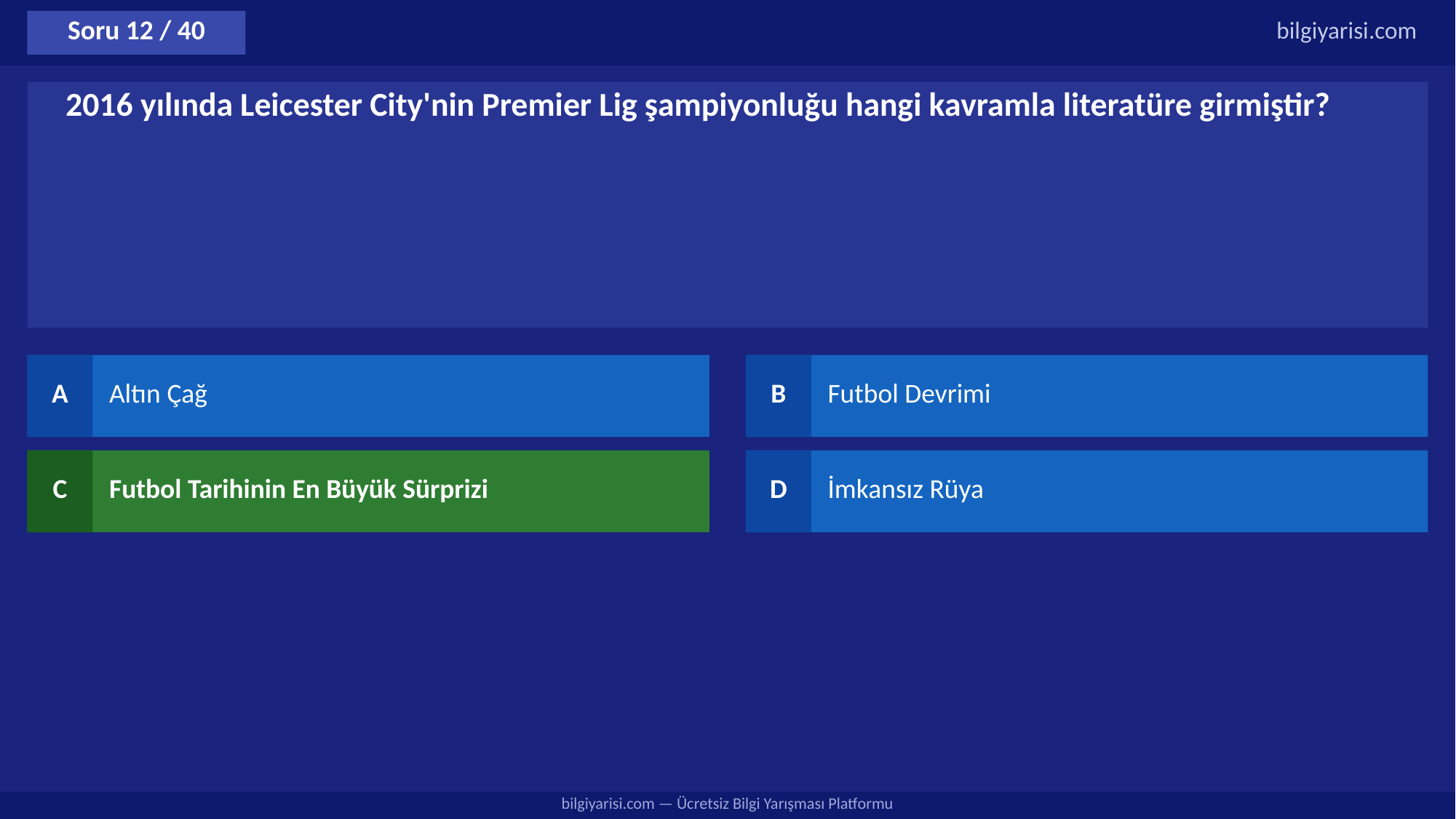

Soru 12 / 40
bilgiyarisi.com

2016 yılında Leicester City'nin Premier Lig şampiyonluğu hangi kavramla literatüre girmiştir?

A
Altın Çağ

B
Futbol Devrimi

C
Futbol Tarihinin En Büyük Sürprizi

D
İmkansız Rüya
bilgiyarisi.com — Ücretsiz Bilgi Yarışması Platformu